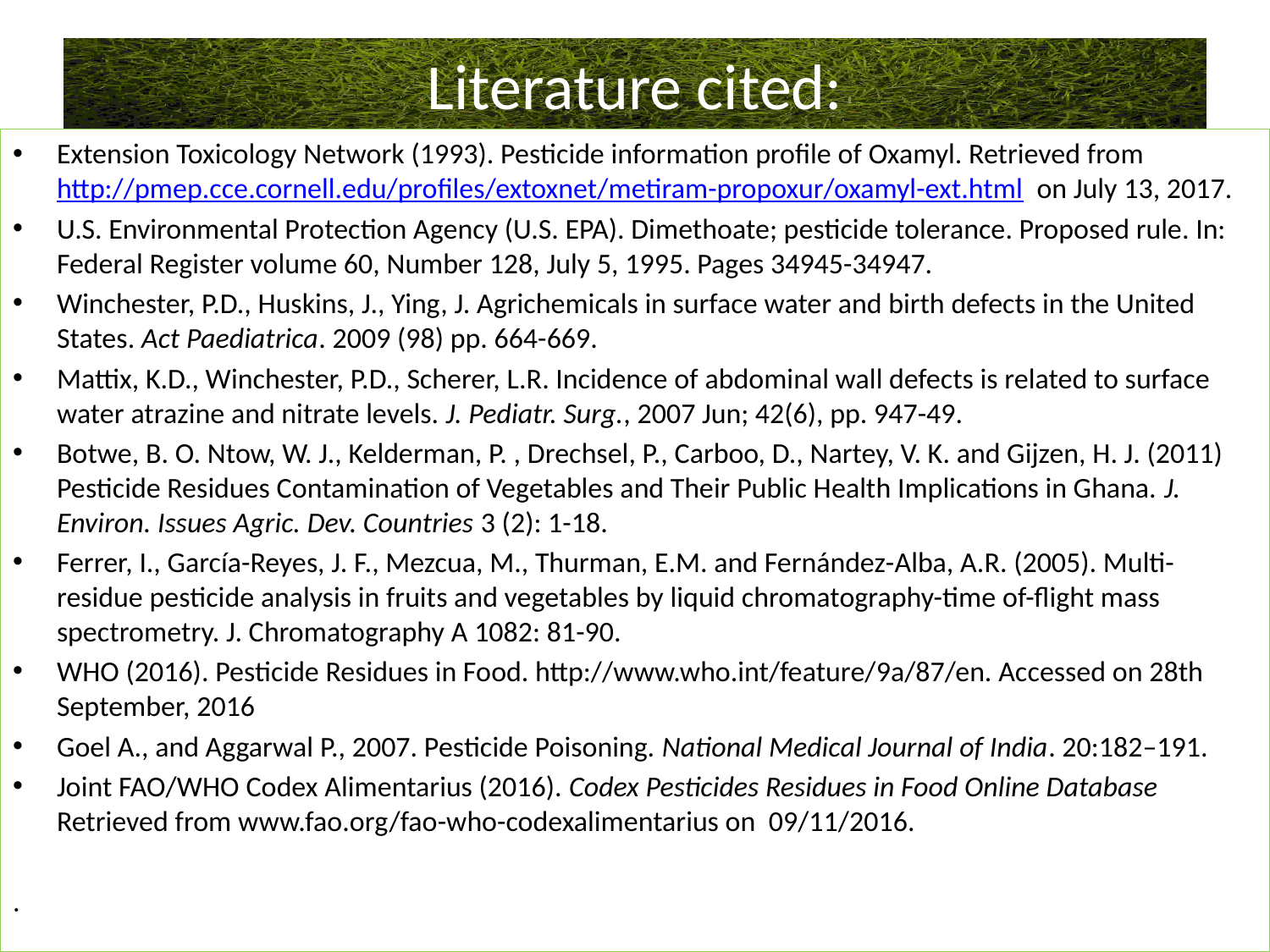

# Literature cited:
Extension Toxicology Network (1993). Pesticide information profile of Oxamyl. Retrieved from http://pmep.cce.cornell.edu/profiles/extoxnet/metiram-propoxur/oxamyl-ext.html  on July 13, 2017.
U.S. Environmental Protection Agency (U.S. EPA). Dimethoate; pesticide tolerance. Proposed rule. In: Federal Register volume 60, Number 128, July 5, 1995. Pages 34945-34947.
Winchester, P.D., Huskins, J., Ying, J. Agrichemicals in surface water and birth defects in the United States. Act Paediatrica. 2009 (98) pp. 664-669.
Mattix, K.D., Winchester, P.D., Scherer, L.R. Incidence of abdominal wall defects is related to surface water atrazine and nitrate levels. J. Pediatr. Surg., 2007 Jun; 42(6), pp. 947-49.
Botwe, B. O. Ntow, W. J., Kelderman, P. , Drechsel, P., Carboo, D., Nartey, V. K. and Gijzen, H. J. (2011) Pesticide Residues Contamination of Vegetables and Their Public Health Implications in Ghana. J. Environ. Issues Agric. Dev. Countries 3 (2): 1-18.
Ferrer, I., García-Reyes, J. F., Mezcua, M., Thurman, E.M. and Fernández-Alba, A.R. (2005). Multi-residue pesticide analysis in fruits and vegetables by liquid chromatography-time of-flight mass spectrometry. J. Chromatography A 1082: 81-90.
WHO (2016). Pesticide Residues in Food. http://www.who.int/feature/9a/87/en. Accessed on 28th September, 2016
Goel A., and Aggarwal P., 2007. Pesticide Poisoning. National Medical Journal of India. 20:182–191.
Joint FAO/WHO Codex Alimentarius (2016). Codex Pesticides Residues in Food Online Database Retrieved from www.fao.org/fao-who-codexalimentarius on  09/11/2016.

.